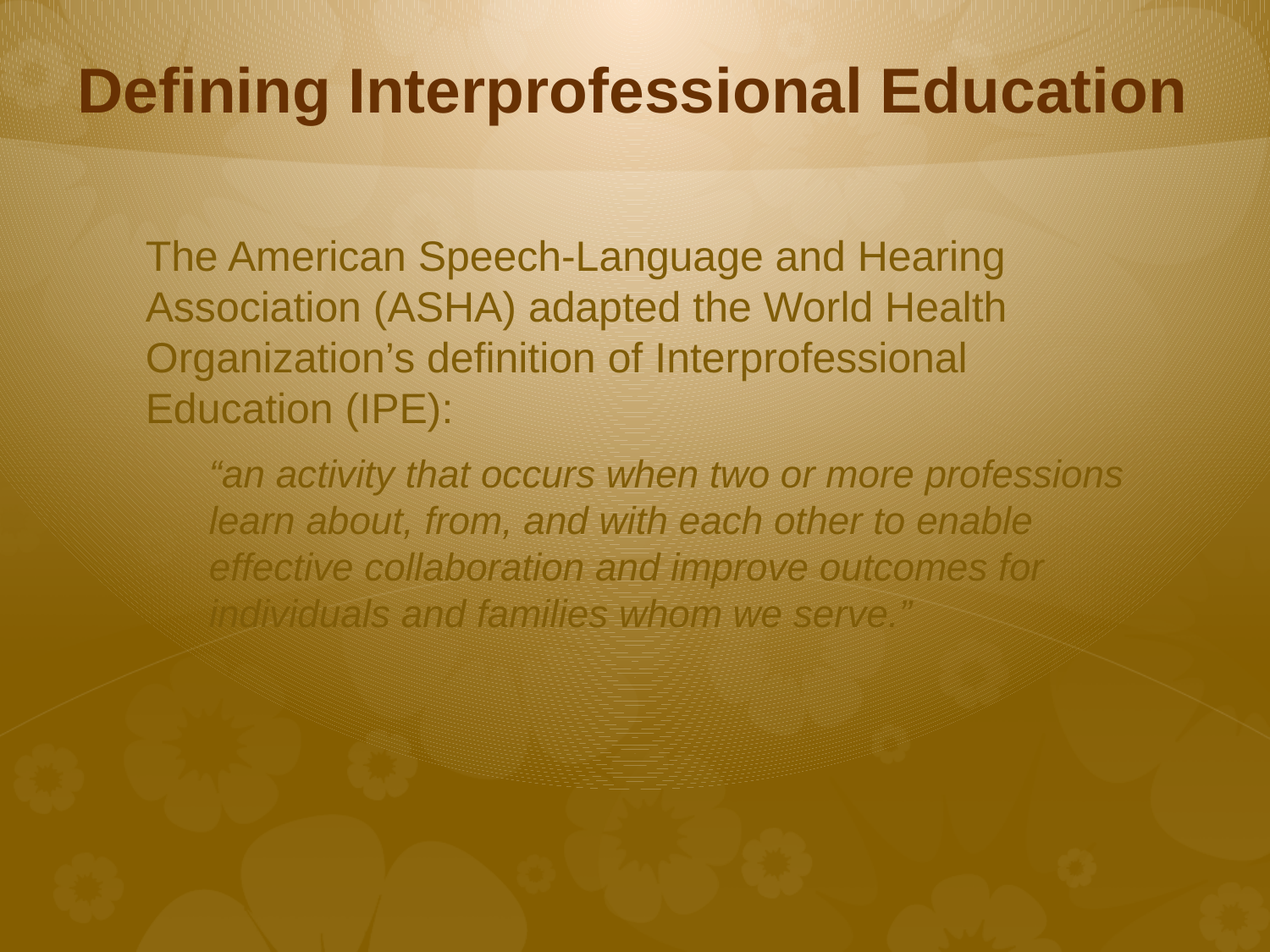

# Defining Interprofessional Education
The American Speech-Language and Hearing Association (ASHA) adapted the World Health Organization’s definition of Interprofessional Education (IPE):
“an activity that occurs when two or more professions learn about, from, and with each other to enable effective collaboration and improve outcomes for individuals and families whom we serve.”